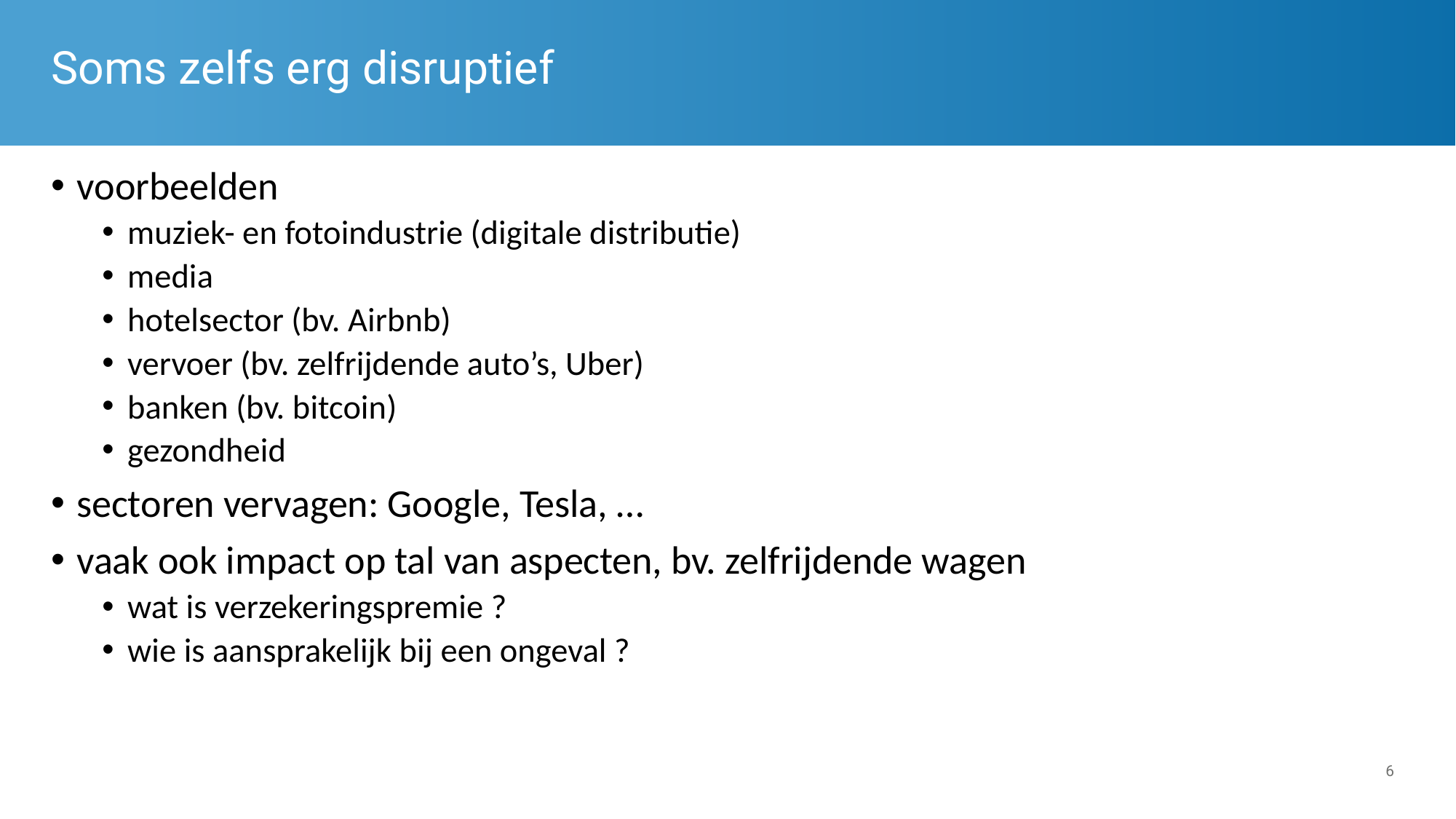

# Soms zelfs erg disruptief
voorbeelden
muziek- en fotoindustrie (digitale distributie)
media
hotelsector (bv. Airbnb)
vervoer (bv. zelfrijdende auto’s, Uber)
banken (bv. bitcoin)
gezondheid
sectoren vervagen: Google, Tesla, …
vaak ook impact op tal van aspecten, bv. zelfrijdende wagen
wat is verzekeringspremie ?
wie is aansprakelijk bij een ongeval ?
6